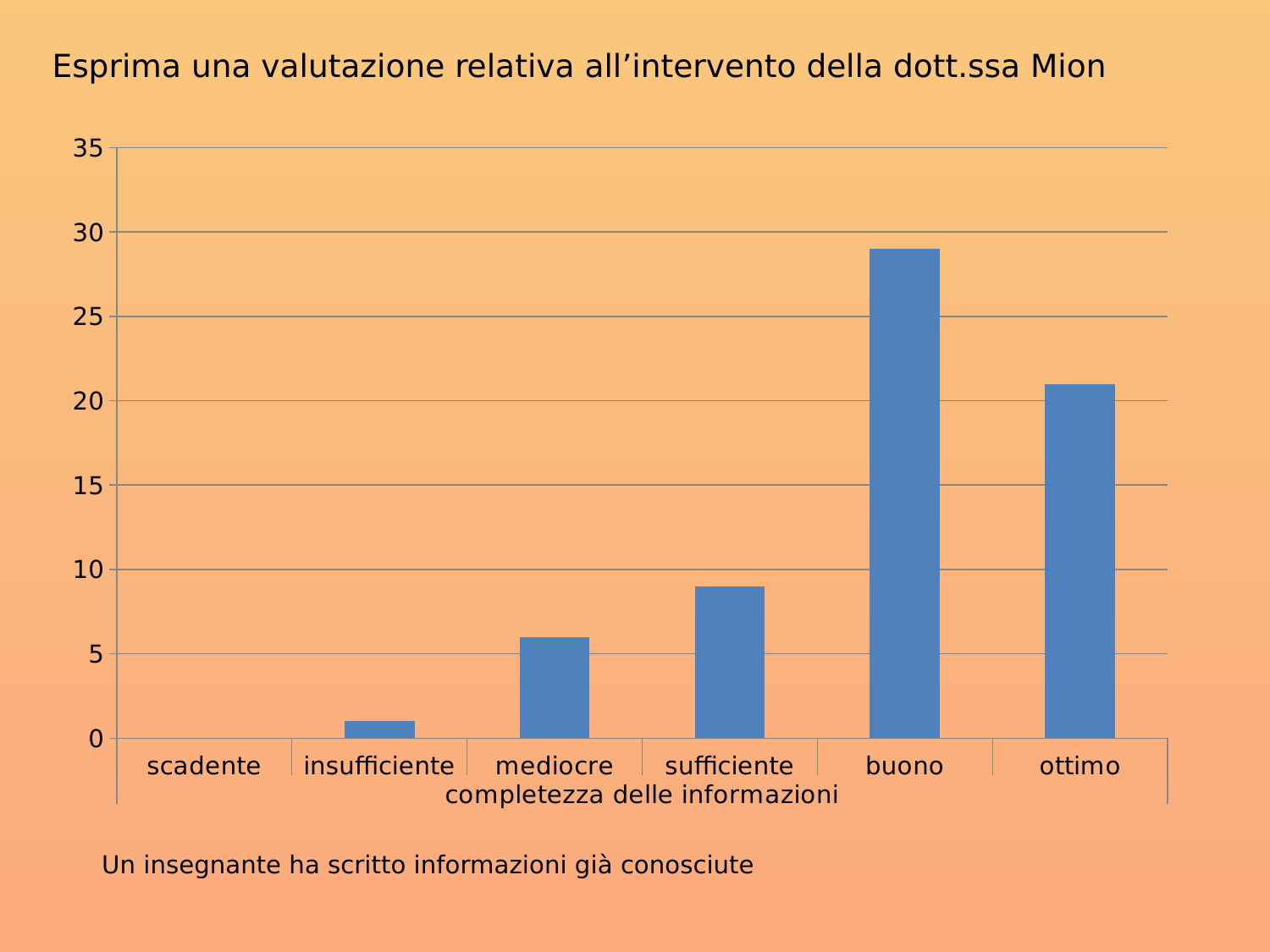

Esprima una valutazione relativa all’intervento della dott.ssa Mion

### Chart

| Category |  |
|---|---|
| scadente | None |
| insufficiente | 1.0 |
| mediocre | 6.0 |
| sufficiente | 9.0 |
| buono | 29.0 |
| ottimo | 21.0 |
Un insegnante ha scritto informazioni già conosciute